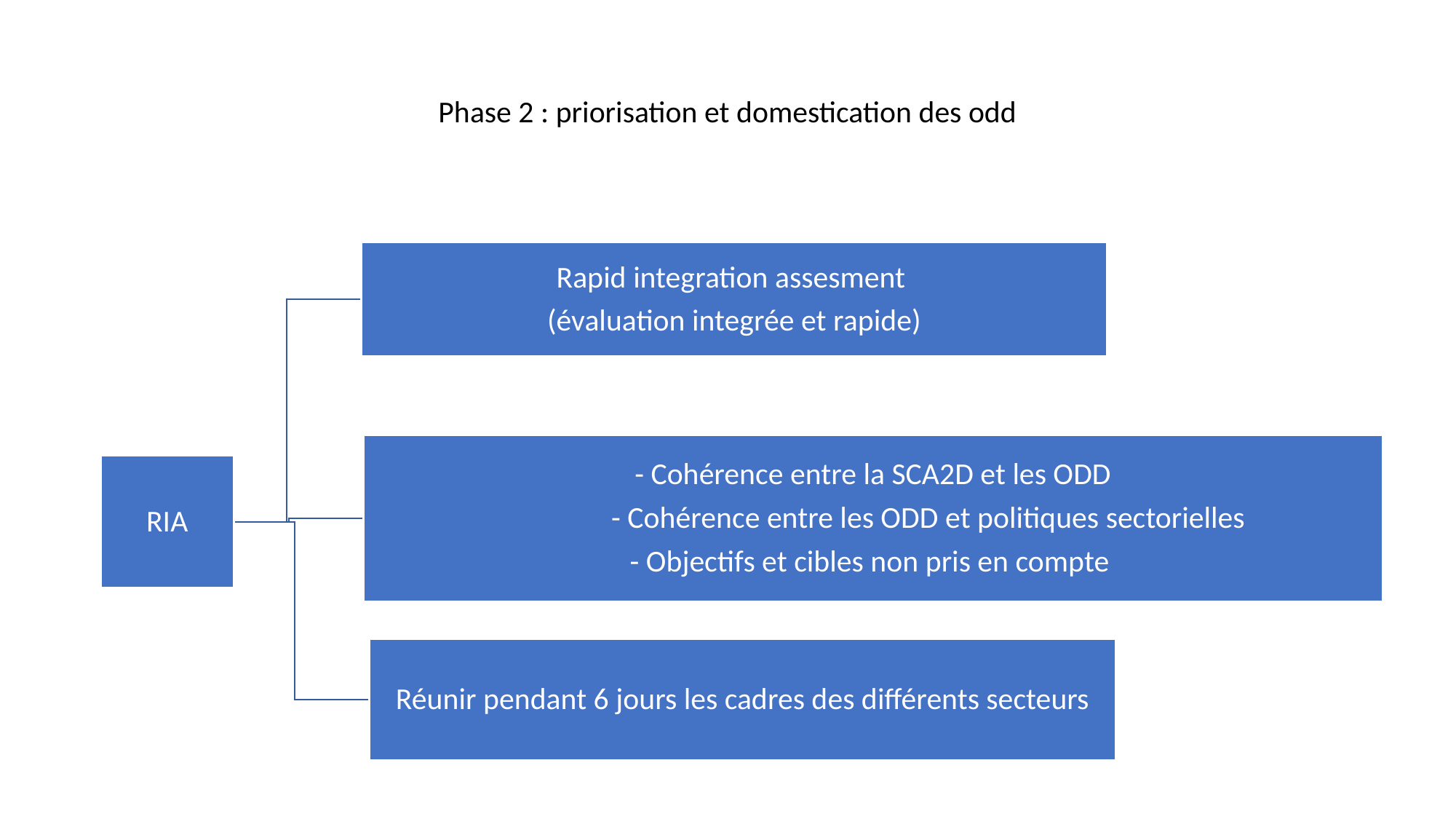

# Phase 2 : priorisation et domestication des odd
RIA
Rapid integration assesment
(évaluation integrée et rapide)
- Cohérence entre la SCA2D et les ODD
                - Cohérence entre les ODD et politiques sectorielles
- Objectifs et cibles non pris en compte
Réunir pendant 6 jours les cadres des différents secteurs